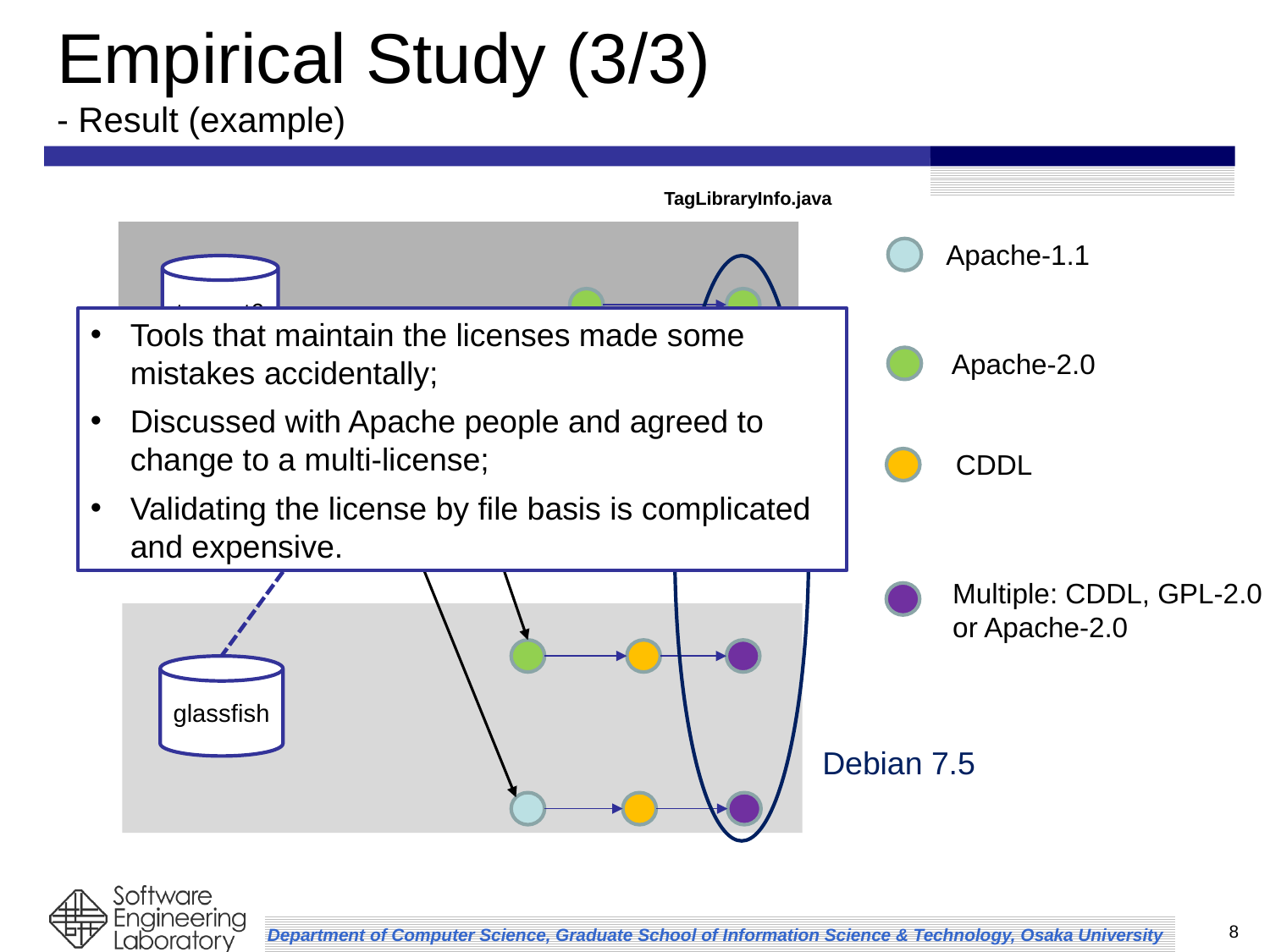

# Empirical Study (3/3) - Result (example)
TagLibraryInfo.java

Apache-1.1

tomcat6

tomcat 5.5.x

Tools that maintain the licenses made some mistakes accidentally;
Discussed with Apache people and agreed to change to a multi-license;
Validating the license by file basis is complicated and expensive.
Apache-2.0

CDDL

Multiple: CDDL, GPL-2.0
or Apache-2.0

glassfish
Debian 7.5

8